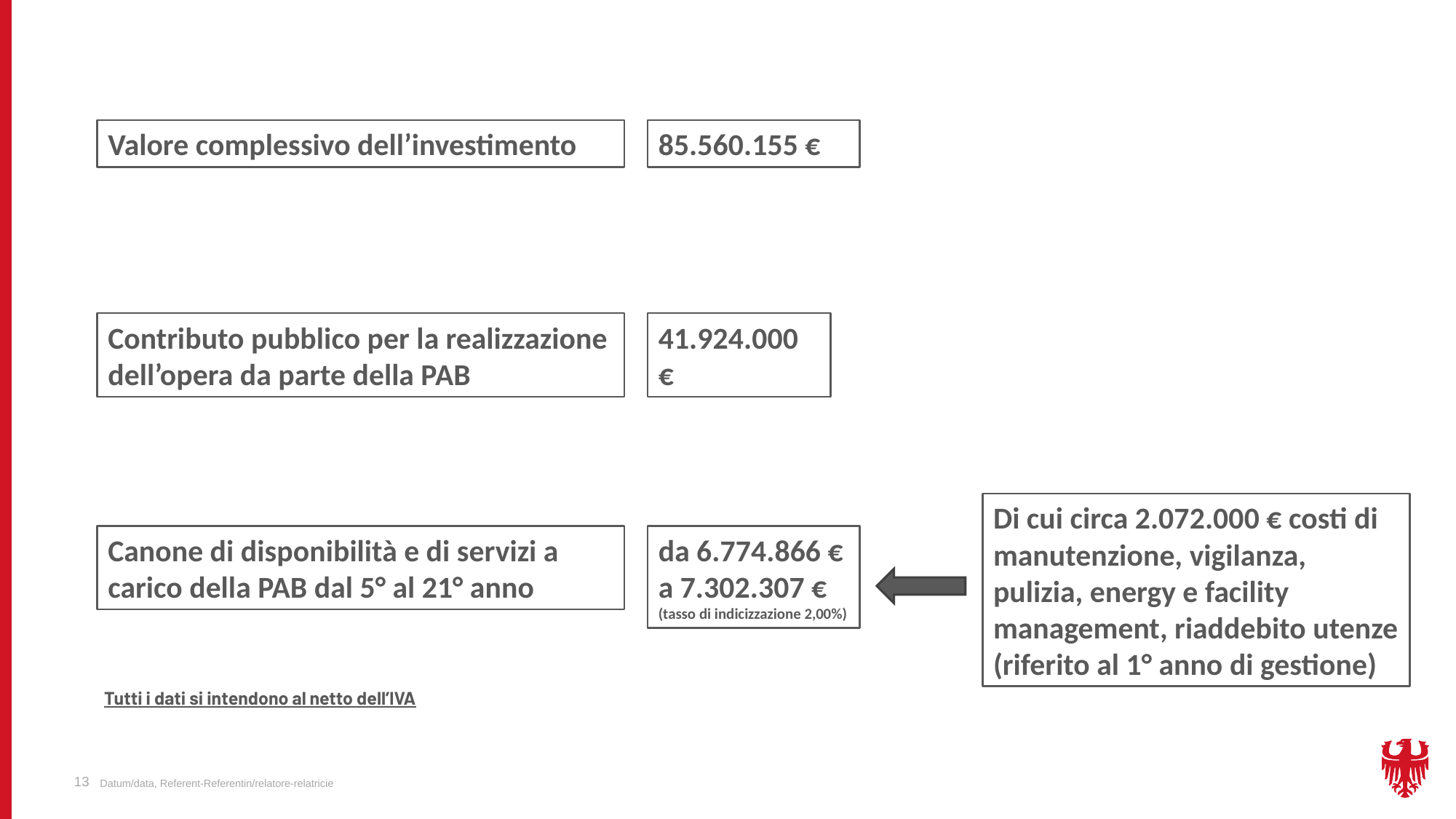

Valore complessivo dell’investimento
85.560.155 €
Contributo pubblico per la realizzazione dell’opera da parte della PAB
41.924.000 €
Di cui circa 2.072.000 € costi di manutenzione, vigilanza, pulizia, energy e facility management, riaddebito utenze (riferito al 1° anno di gestione)
Canone di disponibilità e di servizi a
carico della PAB dal 5° al 21° anno
da 6.774.866 €
a 7.302.307 € (tasso di indicizzazione 2,00%)

Tutti i dati si intendono al netto dell’IVA
13
Datum/data, Referent-Referentin/relatore-relatricie